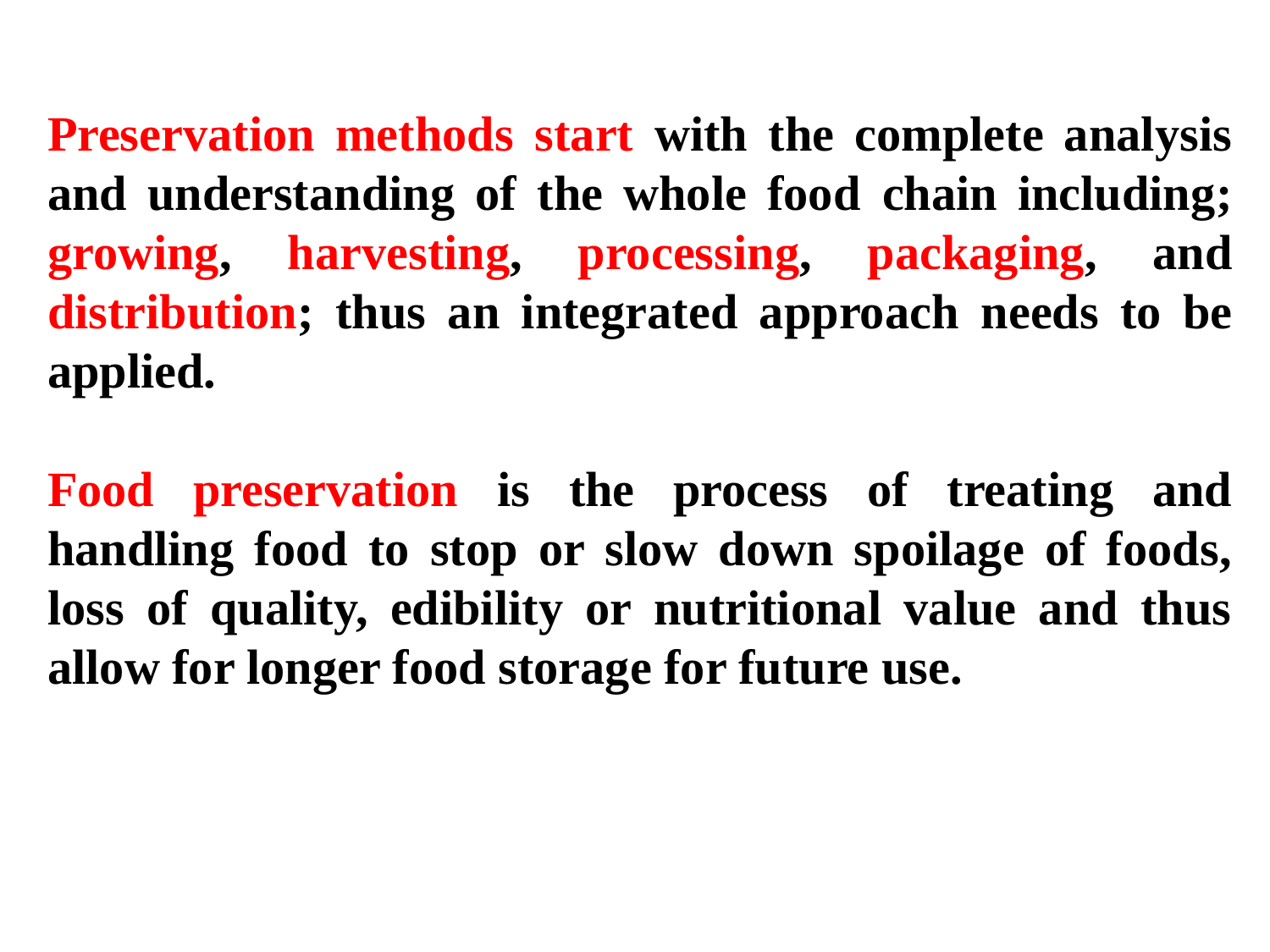

Preservation methods start with the complete analysis and understanding of the whole food chain including; growing, harvesting, processing, packaging, and distribution; thus an integrated approach needs to be applied.

Food preservation is the process of treating and handling food to stop or slow down spoilage of foods, loss of quality, edibility or nutritional value and thus allow for longer food storage for future use.